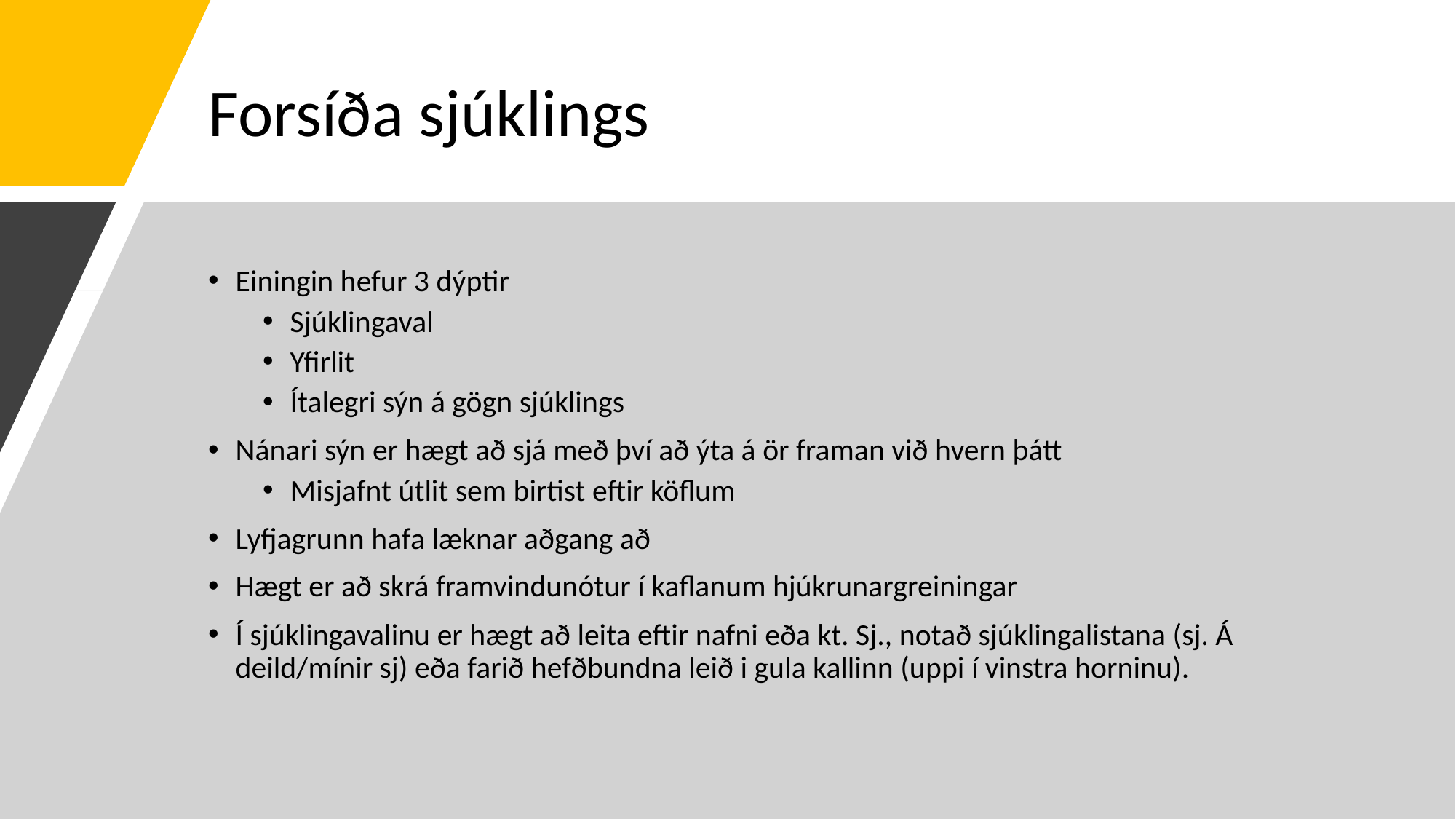

# Forsíða sjúklings

Einingin hefur 3 dýptir
Sjúklingaval
Yfirlit
Ítalegri sýn á gögn sjúklings
Nánari sýn er hægt að sjá með því að ýta á ör framan við hvern þátt
Misjafnt útlit sem birtist eftir köflum
Lyfjagrunn hafa læknar aðgang að
Hægt er að skrá framvindunótur í kaflanum hjúkrunargreiningar
Í sjúklingavalinu er hægt að leita eftir nafni eða kt. Sj., notað sjúklingalistana (sj. Á deild/mínir sj) eða farið hefðbundna leið i gula kallinn (uppi í vinstra horninu).